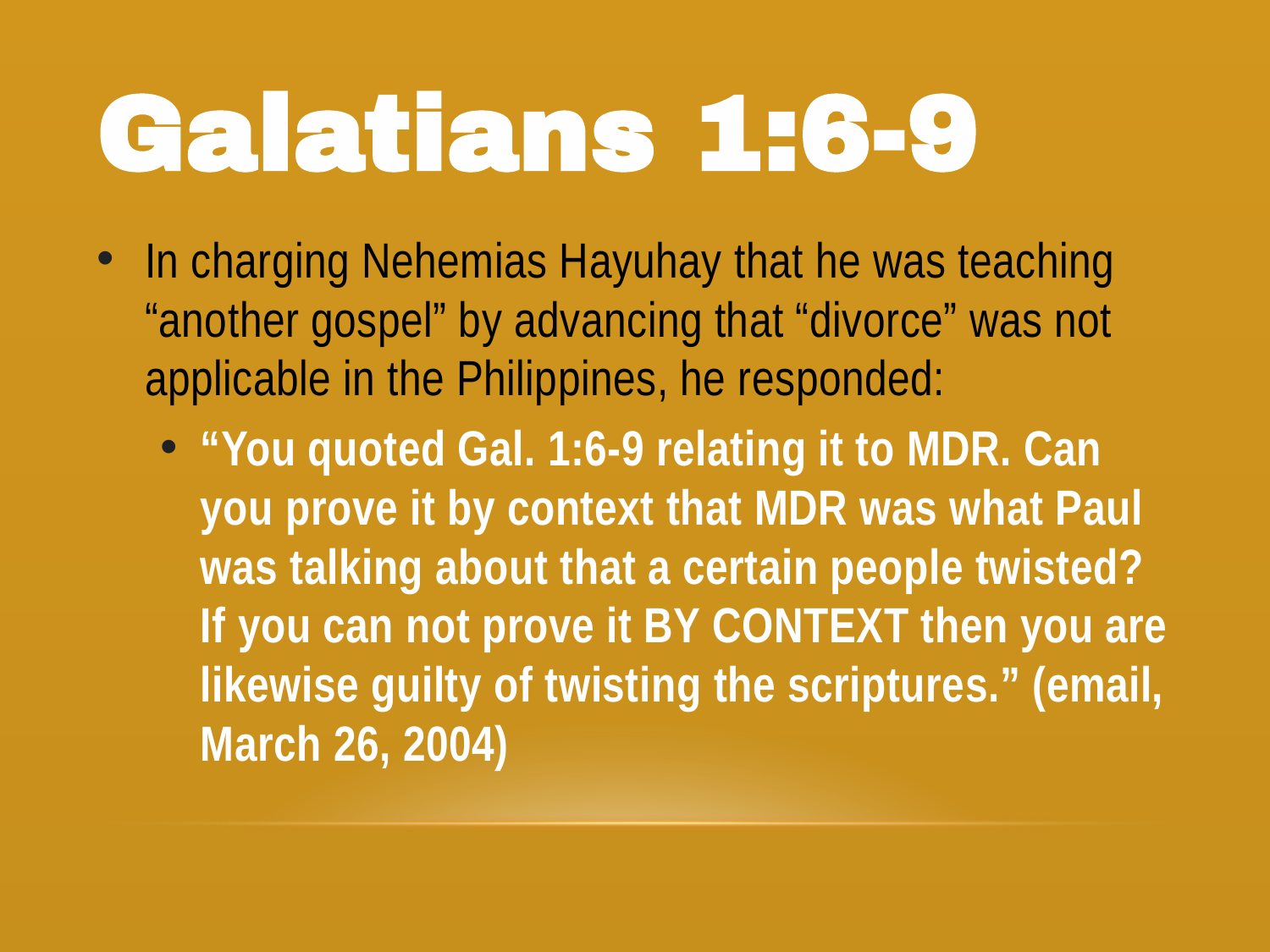

# Galatians 1:6-9
In charging Nehemias Hayuhay that he was teaching “another gospel” by advancing that “divorce” was not applicable in the Philippines, he responded:
“You quoted Gal. 1:6-9 relating it to MDR. Can you prove it by context that MDR was what Paul was talking about that a certain people twisted? If you can not prove it BY CONTEXT then you are likewise guilty of twisting the scriptures.” (email, March 26, 2004)